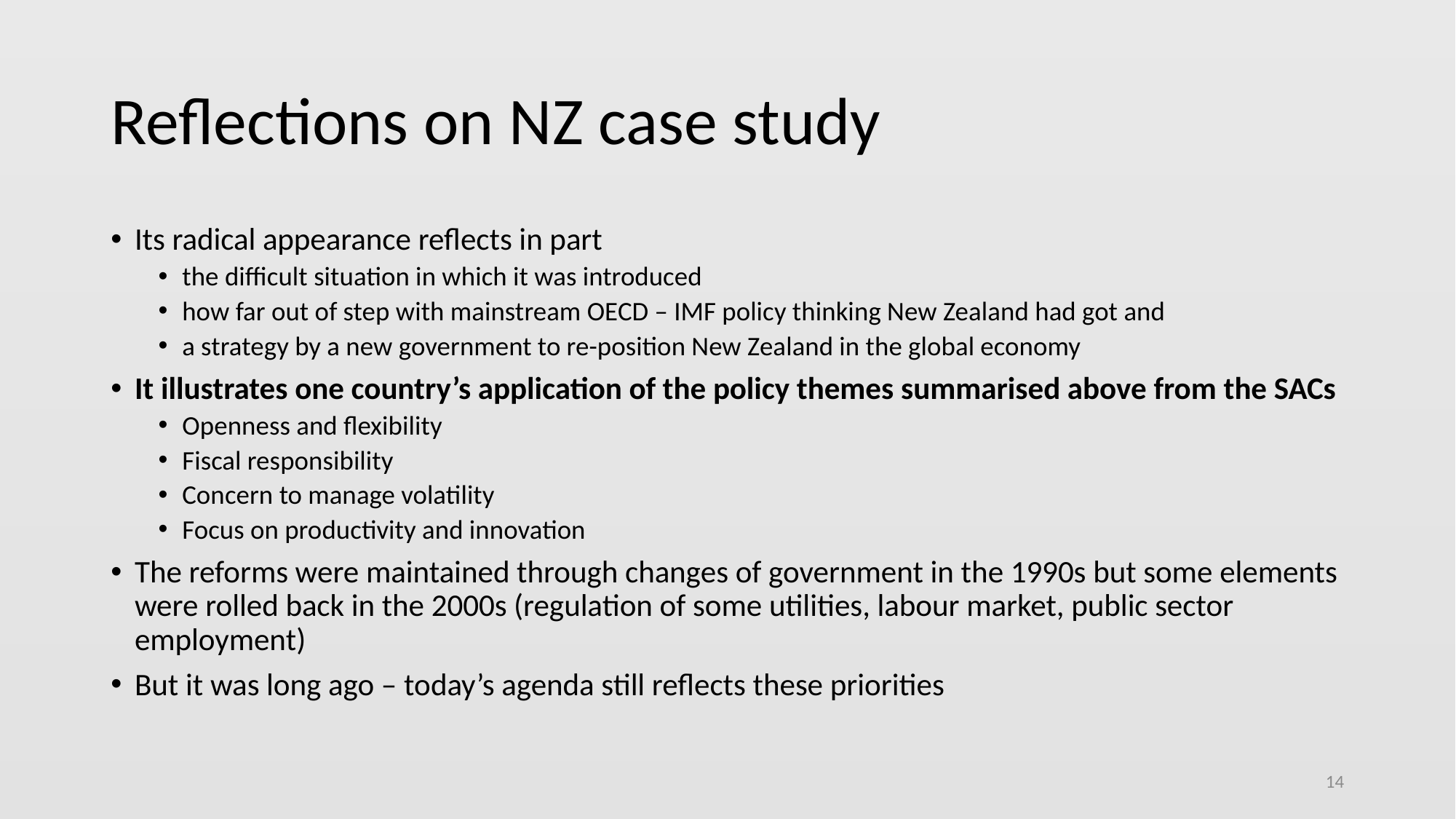

# Reflections on NZ case study
Its radical appearance reflects in part
the difficult situation in which it was introduced
how far out of step with mainstream OECD – IMF policy thinking New Zealand had got and
a strategy by a new government to re-position New Zealand in the global economy
It illustrates one country’s application of the policy themes summarised above from the SACs
Openness and flexibility
Fiscal responsibility
Concern to manage volatility
Focus on productivity and innovation
The reforms were maintained through changes of government in the 1990s but some elements were rolled back in the 2000s (regulation of some utilities, labour market, public sector employment)
But it was long ago – today’s agenda still reflects these priorities

14